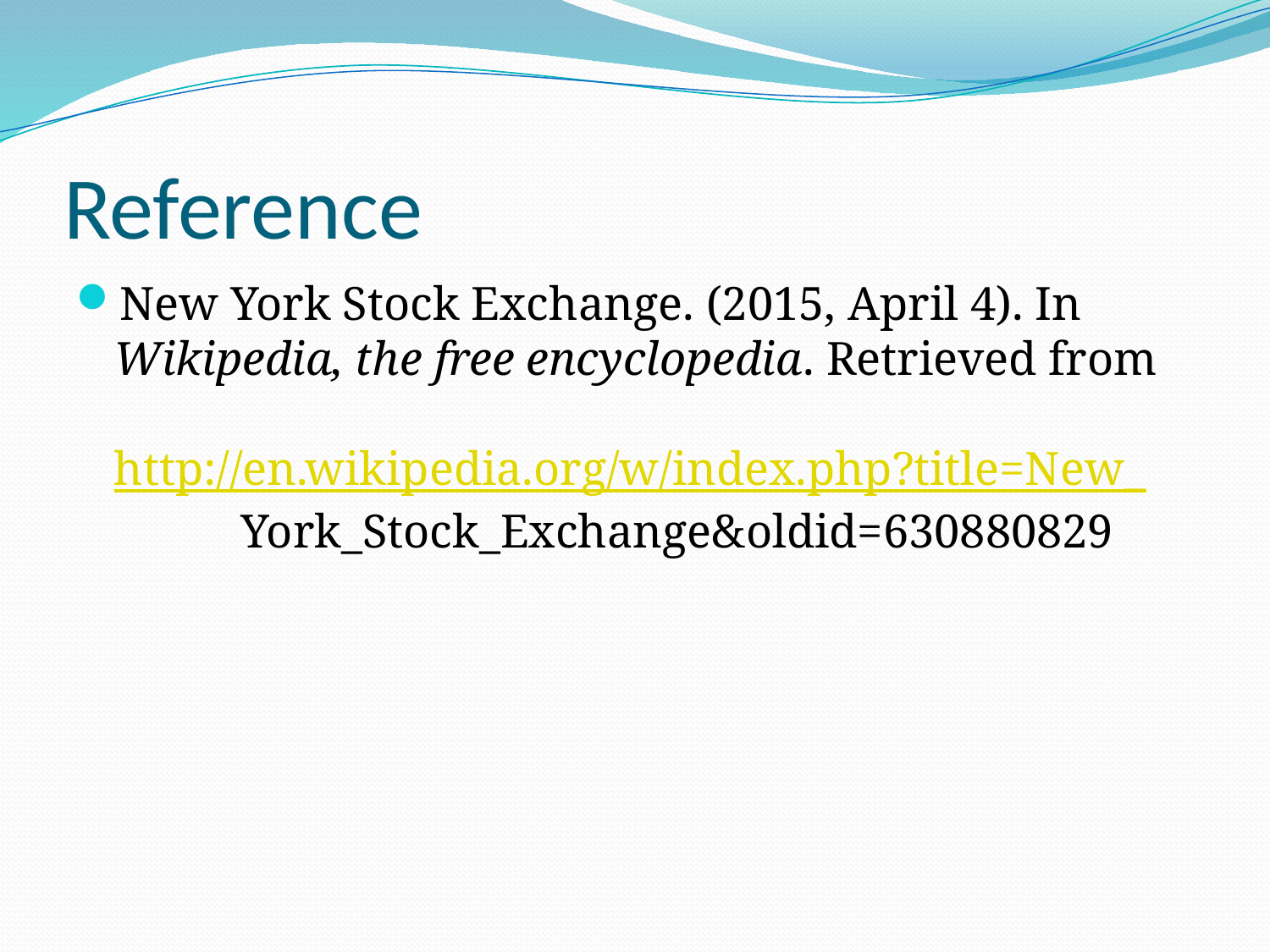

# Reference
New York Stock Exchange. (2015, April 4). In 	Wikipedia, the free encyclopedia. Retrieved from 	http://en.wikipedia.org/w/index.php?title=New_	York_Stock_Exchange&oldid=630880829